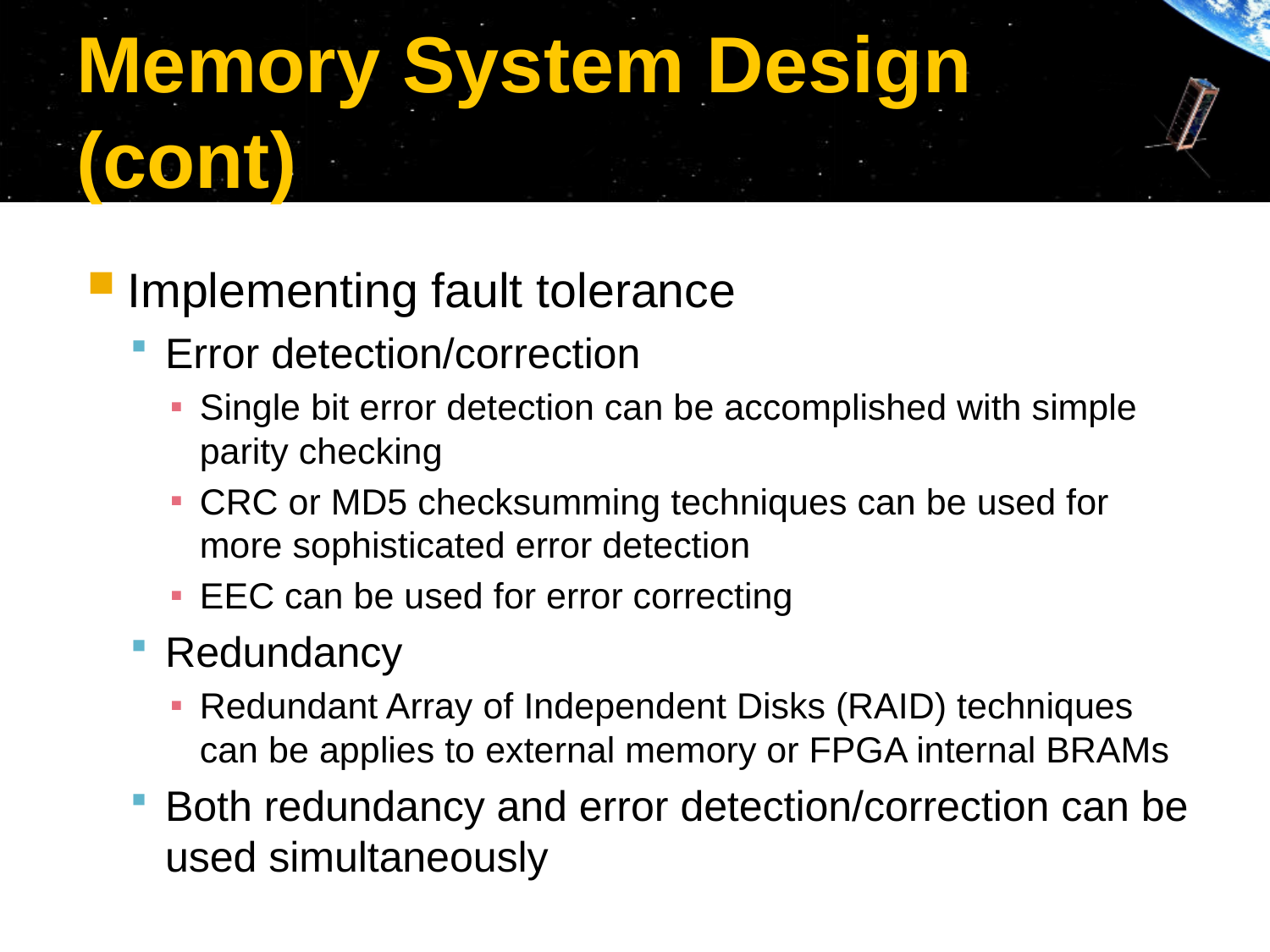

# Memory System Design (cont)
Implementing fault tolerance
Error detection/correction
Single bit error detection can be accomplished with simple parity checking
CRC or MD5 checksumming techniques can be used for more sophisticated error detection
EEC can be used for error correcting
Redundancy
Redundant Array of Independent Disks (RAID) techniques can be applies to external memory or FPGA internal BRAMs
Both redundancy and error detection/correction can be used simultaneously